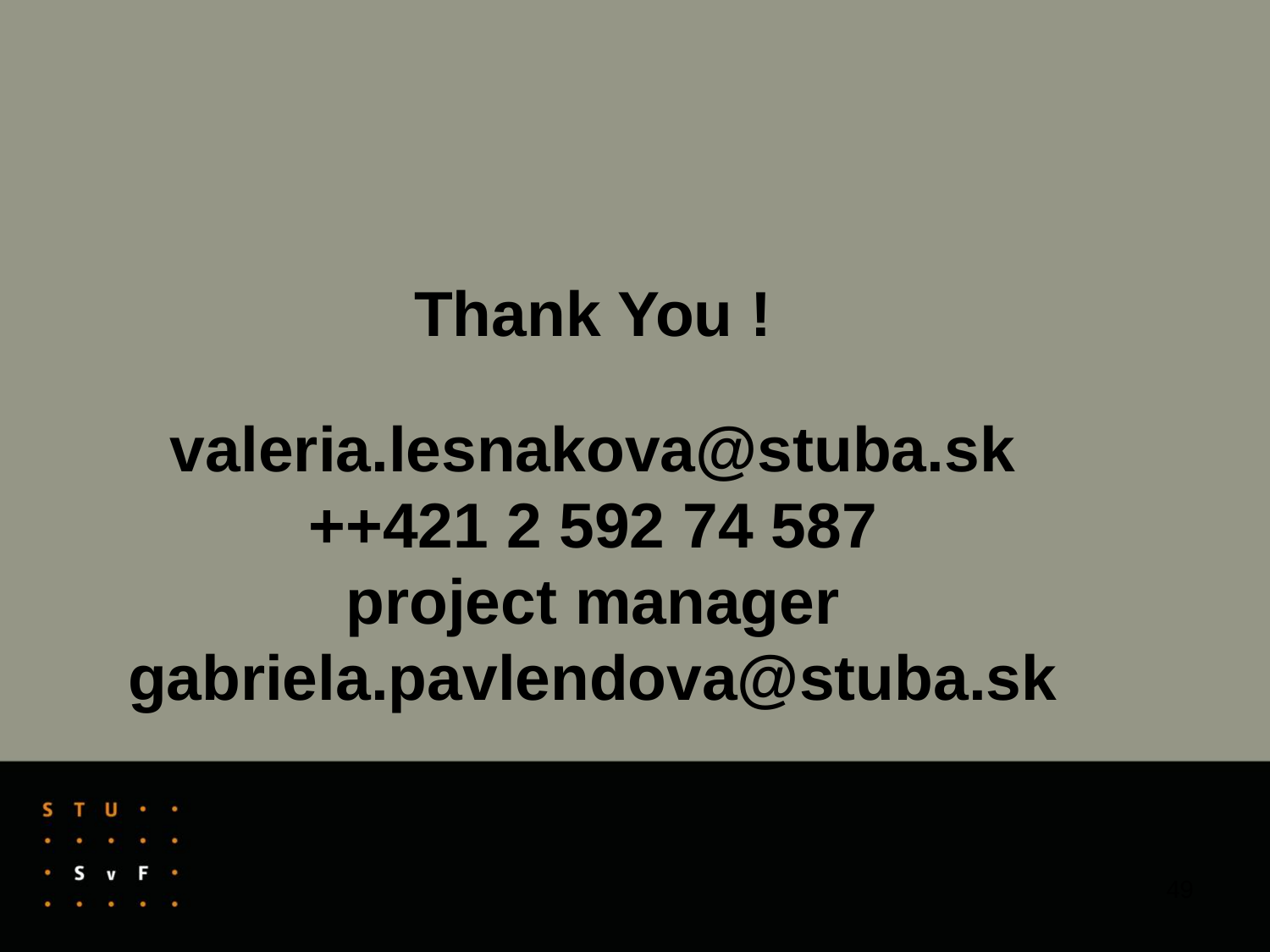

Thank You !

valeria.lesnakova@stuba.sk
++421 2 592 74 587
project manager
gabriela.pavlendova@stuba.sk

49